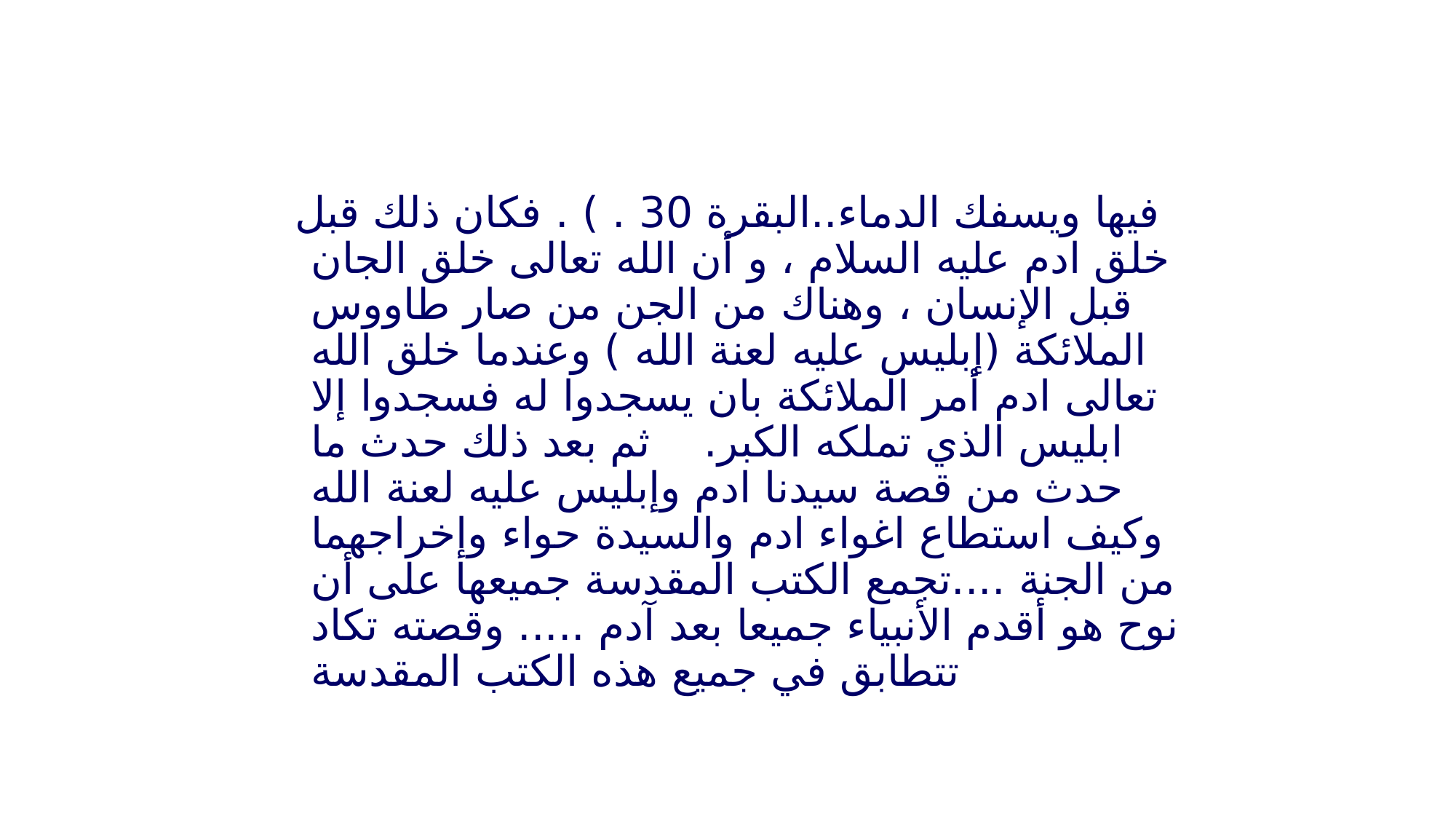

فيها ويسفك الدماء..البقرة 30 . ) . فكان ذلك قبل خلق ادم عليه السلام ، و أن الله تعالى خلق الجان قبل الإنسان ، وهناك من الجن من صار طاووس الملائكة (إبليس عليه لعنة الله ) وعندما خلق الله تعالى ادم أمر الملائكة بان يسجدوا له فسجدوا إلا ابليس الذي تملكه الكبر.    ثم بعد ذلك حدث ما حدث من قصة سيدنا ادم وإبليس عليه لعنة الله وكيف استطاع اغواء ادم والسيدة حواء وإخراجهما من الجنة ....تجمع الكتب المقدسة جميعها على أن نوح هو أقدم الأنبياء جميعا بعد آدم ..... وقصته تكاد تتطابق في جميع هذه الكتب المقدسة